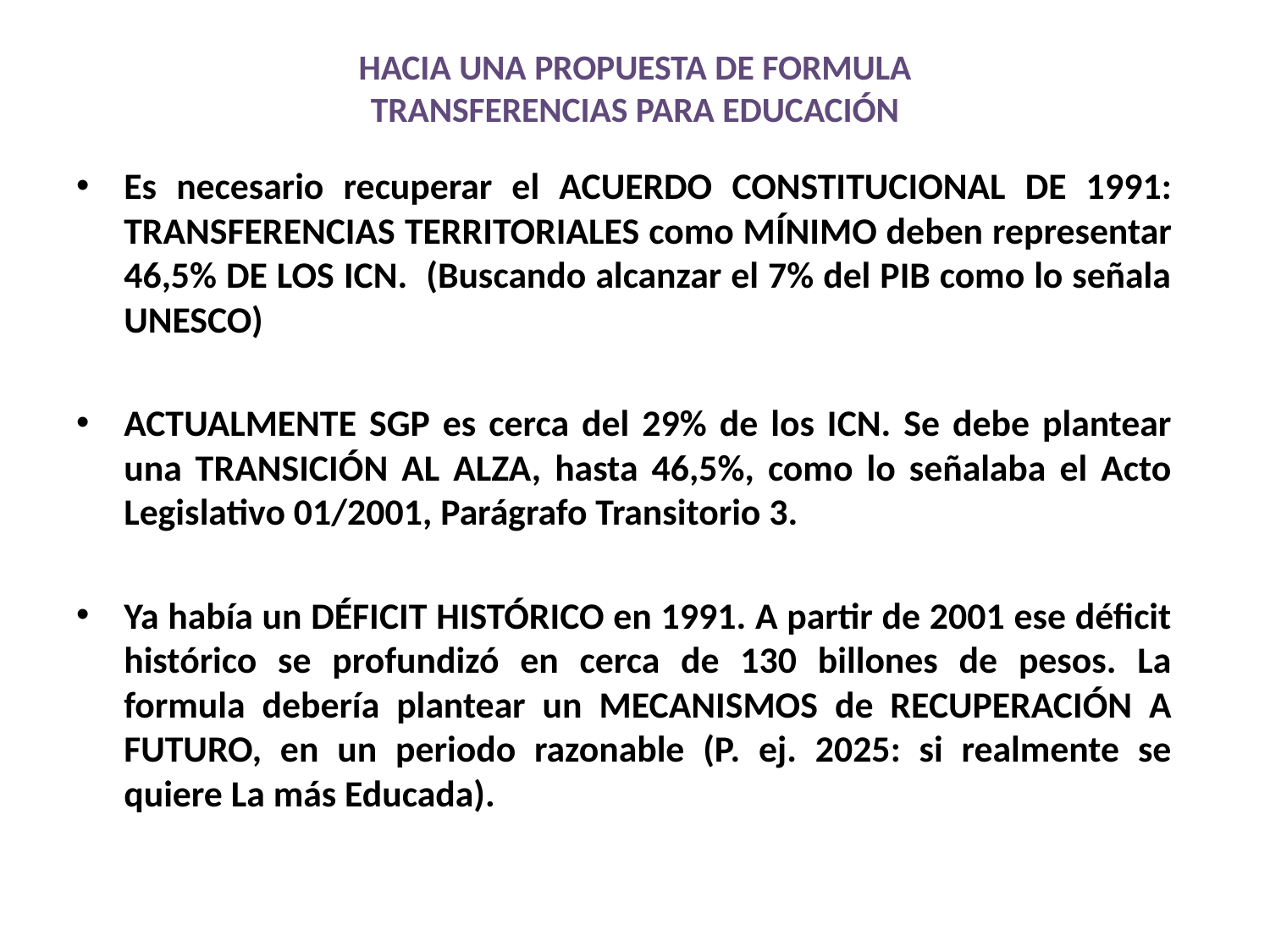

# HACIA UNA PROPUESTA DE FORMULA TRANSFERENCIAS PARA EDUCACIÓN
Es necesario recuperar el ACUERDO CONSTITUCIONAL DE 1991: TRANSFERENCIAS TERRITORIALES como MÍNIMO deben representar 46,5% DE LOS ICN.  (Buscando alcanzar el 7% del PIB como lo señala UNESCO)

ACTUALMENTE SGP es cerca del 29% de los ICN. Se debe plantear una TRANSICIÓN AL ALZA, hasta 46,5%, como lo señalaba el Acto Legislativo 01/2001, Parágrafo Transitorio 3.

Ya había un DÉFICIT HISTÓRICO en 1991. A partir de 2001 ese déficit histórico se profundizó en cerca de 130 billones de pesos. La formula debería plantear un MECANISMOS de RECUPERACIÓN A FUTURO, en un periodo razonable (P. ej. 2025: si realmente se quiere La más Educada).